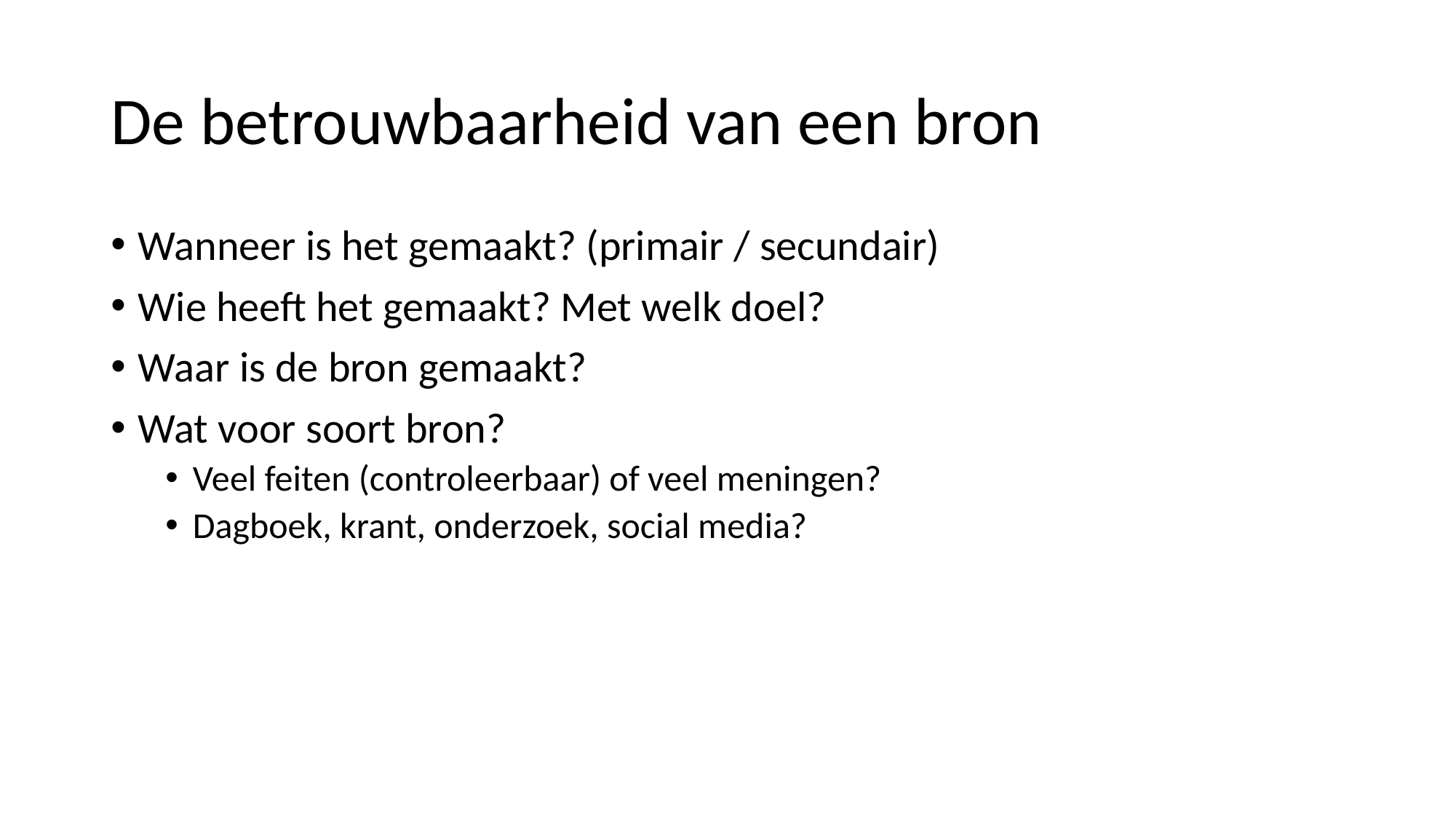

# De betrouwbaarheid van een bron
Wanneer is het gemaakt? (primair / secundair)
Wie heeft het gemaakt? Met welk doel?
Waar is de bron gemaakt?
Wat voor soort bron?
Veel feiten (controleerbaar) of veel meningen?
Dagboek, krant, onderzoek, social media?